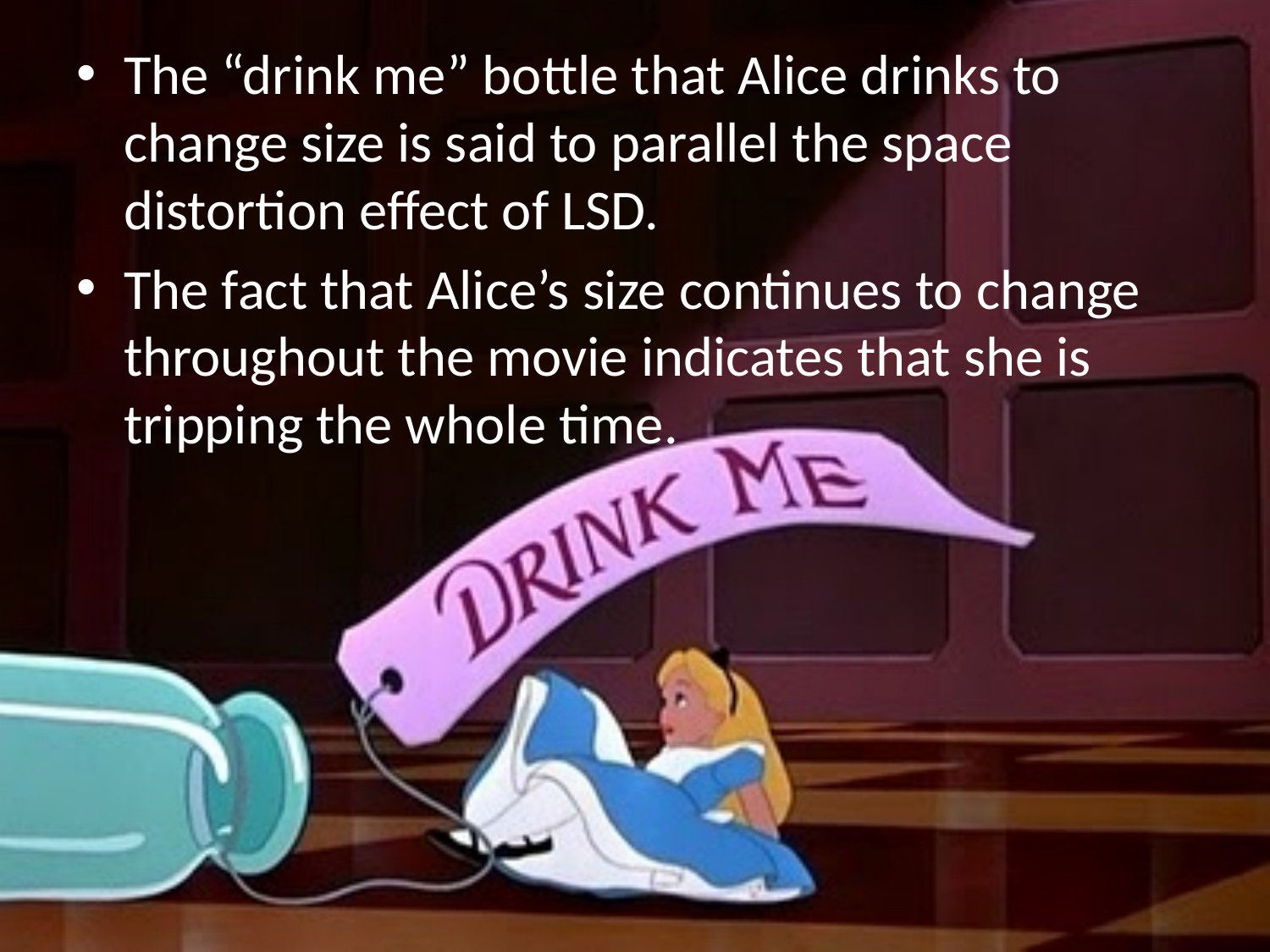

The “drink me” bottle that Alice drinks to change size is said to parallel the space distortion effect of LSD.
The fact that Alice’s size continues to change throughout the movie indicates that she is tripping the whole time.